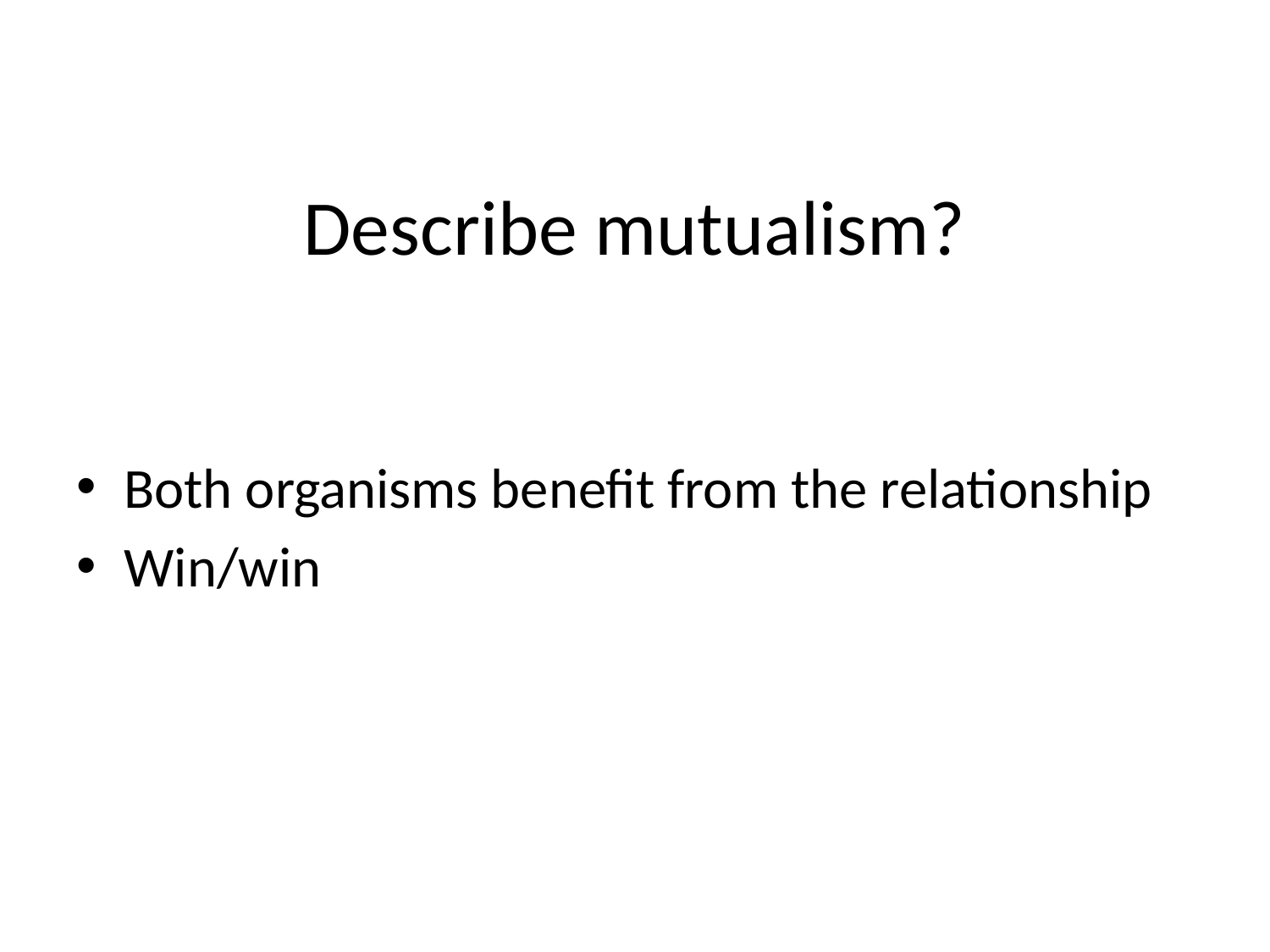

# Describe mutualism?
Both organisms benefit from the relationship
Win/win